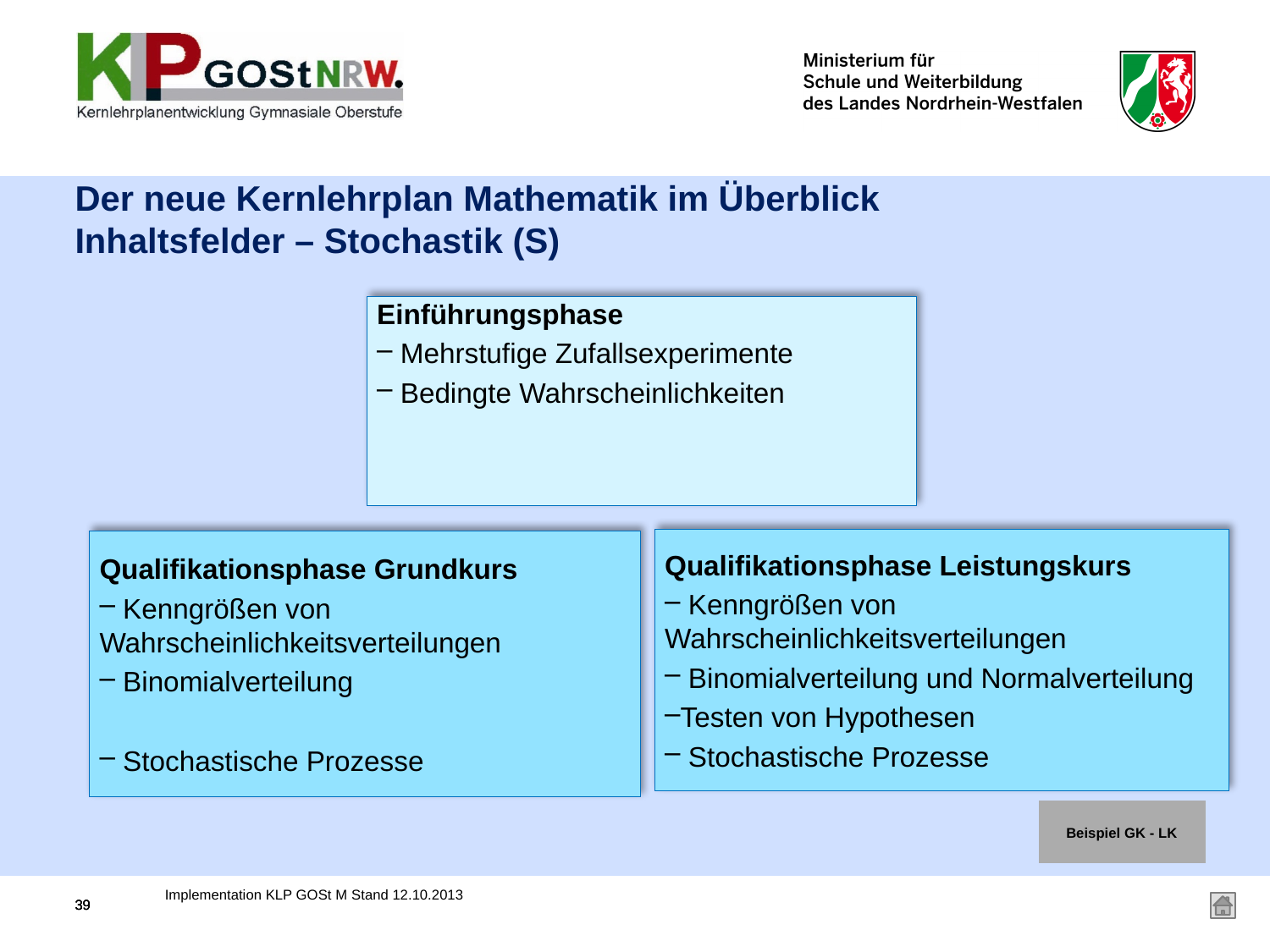

# Der neue Kernlehrplan Mathematik im Überblick Inhaltsfelder – Stochastik (S)
Einführungsphase
 Mehrstufige Zufallsexperimente
 Bedingte Wahrscheinlichkeiten

Qualifikationsphase Leistungskurs
 Kenngrößen von Wahrscheinlichkeitsverteilungen
 Binomialverteilung und Normalverteilung
Testen von Hypothesen
 Stochastische Prozesse
Qualifikationsphase Grundkurs
 Kenngrößen von Wahrscheinlichkeitsverteilungen
 Binomialverteilung

 Stochastische Prozesse
Beispiel GK - LK
Implementation KLP GOSt M Stand 12.10.2013
39
39
39